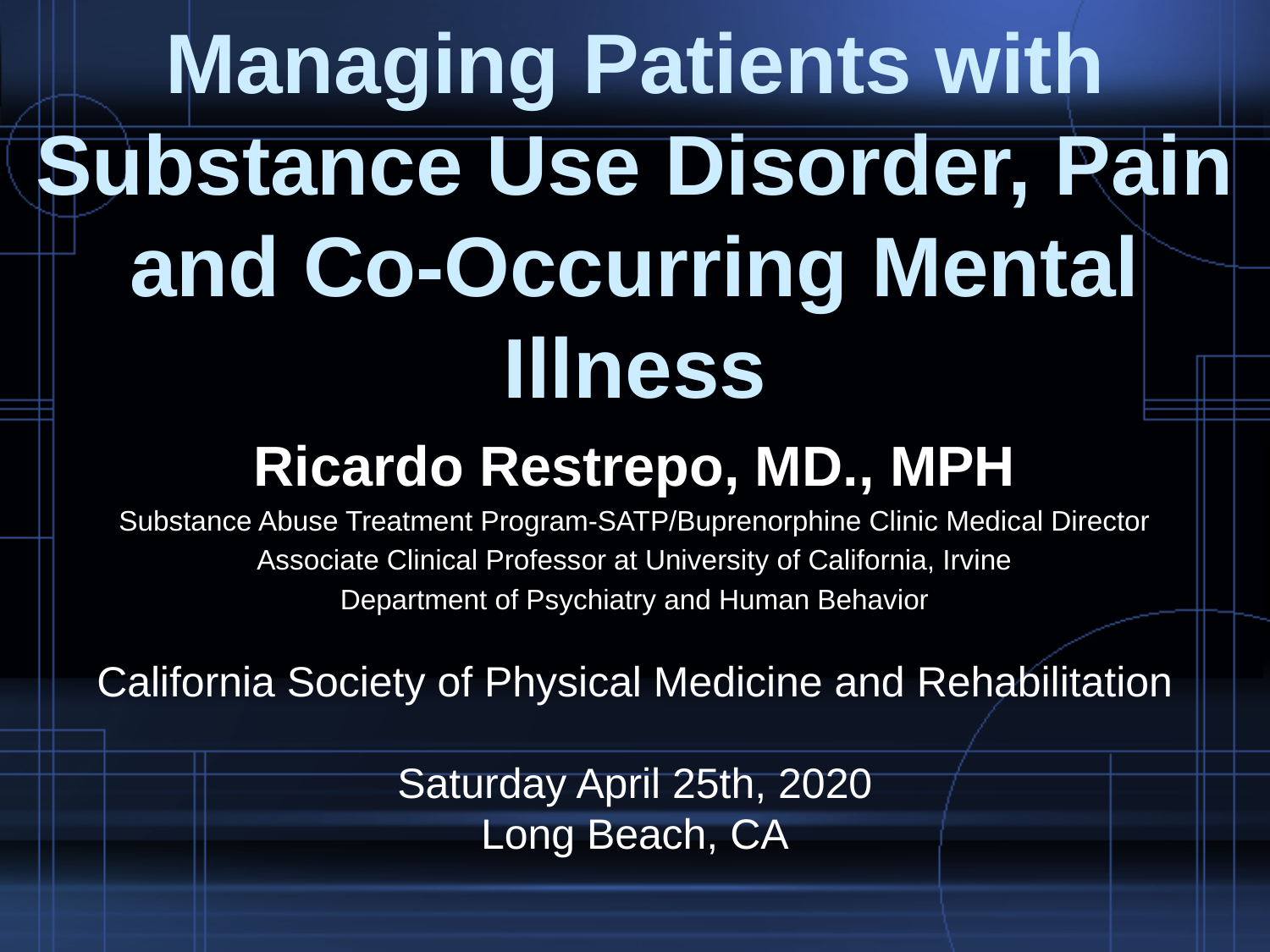

# Managing Patients with Substance Use Disorder, Pain and Co-Occurring Mental Illness
Ricardo Restrepo, MD., MPH
Substance Abuse Treatment Program-SATP/Buprenorphine Clinic Medical Director
Associate Clinical Professor at University of California, Irvine
Department of Psychiatry and Human Behavior

California Society of Physical Medicine and Rehabilitation

Saturday April 25th, 2020
Long Beach, CA